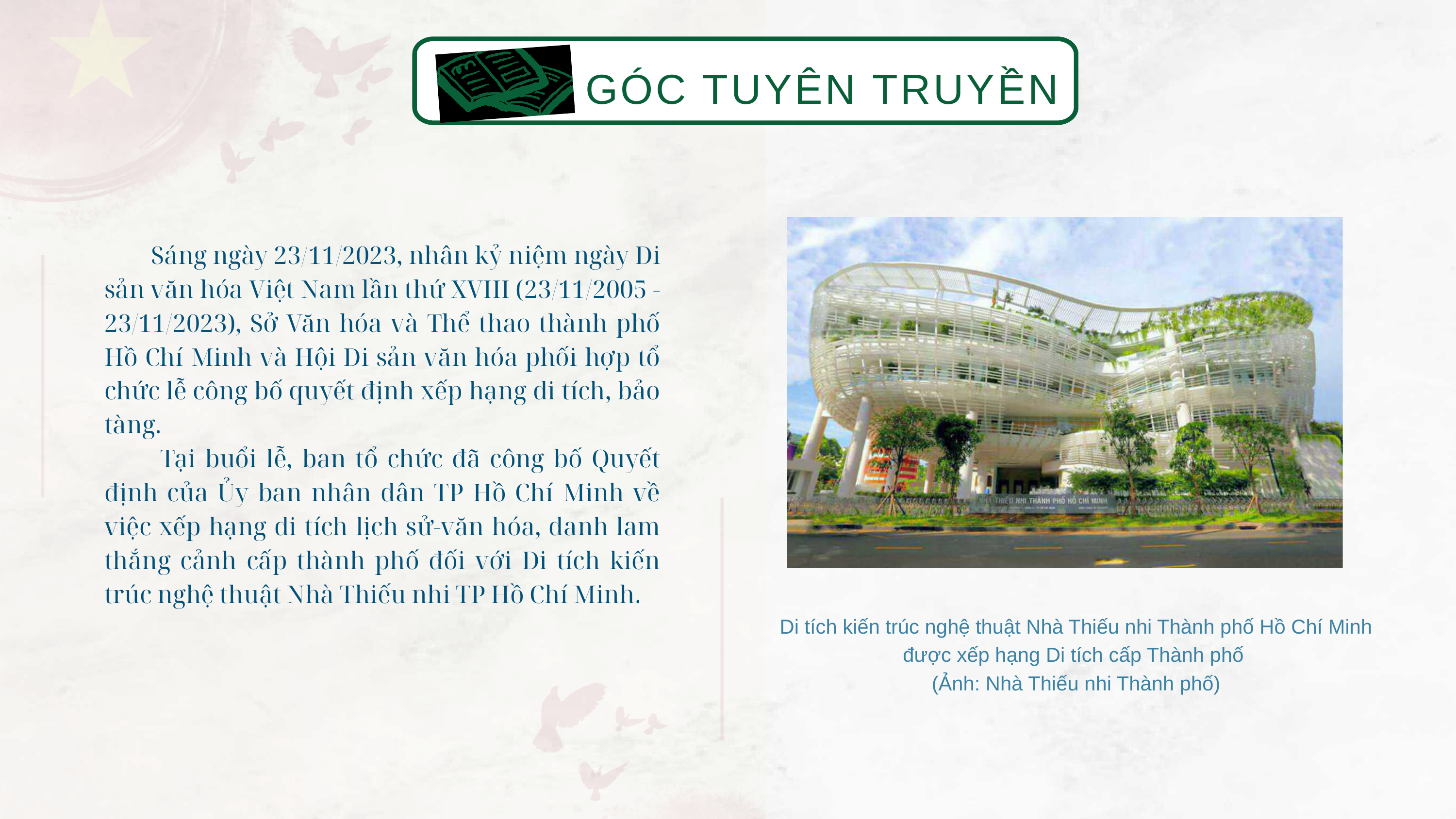

GÓC TUYÊN TRUYỀN

        Sáng ngày 23/11/2023, nhân kỷ niệm ngày Di sản văn hóa Việt Nam lần thứ XVIII (23/11/2005 - 23/11/2023), Sở Văn hóa và Thể thao thành phố Hồ Chí Minh và Hội Di sản văn hóa phối hợp tổ chức lễ công bố quyết định xếp hạng di tích, bảo tàng.
      Tại buổi lễ, ban tổ chức đã công bố Quyết định của Ủy ban nhân dân TP Hồ Chí Minh về việc xếp hạng di tích lịch sử-văn hóa, danh lam thắng cảnh cấp thành phố đối với Di tích kiến trúc nghệ thuật Nhà Thiếu nhi TP Hồ Chí Minh.

Di tích kiến trúc nghệ thuật Nhà Thiếu nhi Thành phố Hồ Chí Minh được xếp hạng Di tích cấp Thành phố
(Ảnh: Nhà Thiếu nhi Thành phố)